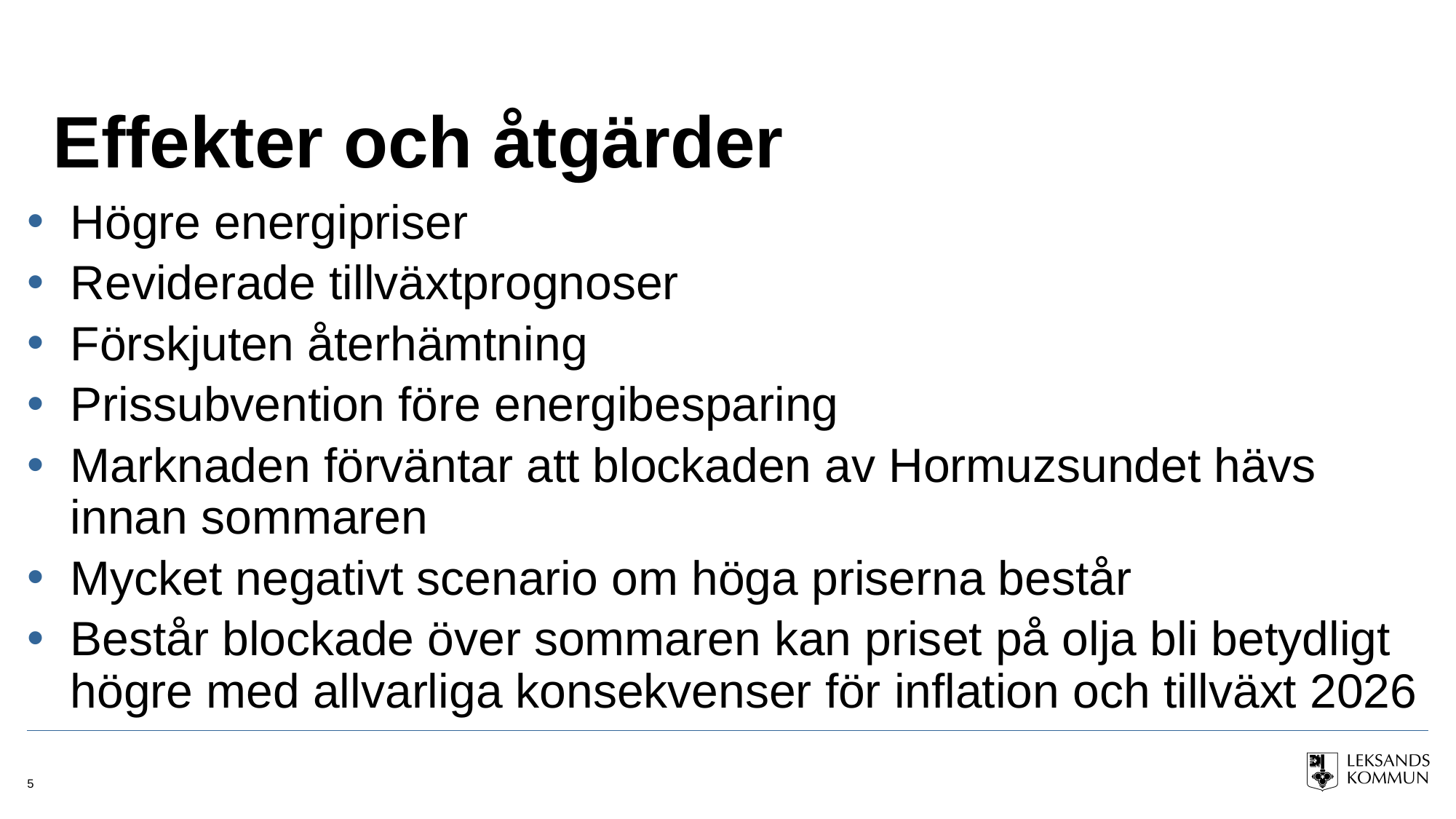

# Effekter och åtgärder
Högre energipriser
Reviderade tillväxtprognoser
Förskjuten återhämtning
Prissubvention före energibesparing
Marknaden förväntar att blockaden av Hormuzsundet hävs innan sommaren
Mycket negativt scenario om höga priserna består
Består blockade över sommaren kan priset på olja bli betydligt högre med allvarliga konsekvenser för inflation och tillväxt 2026
5